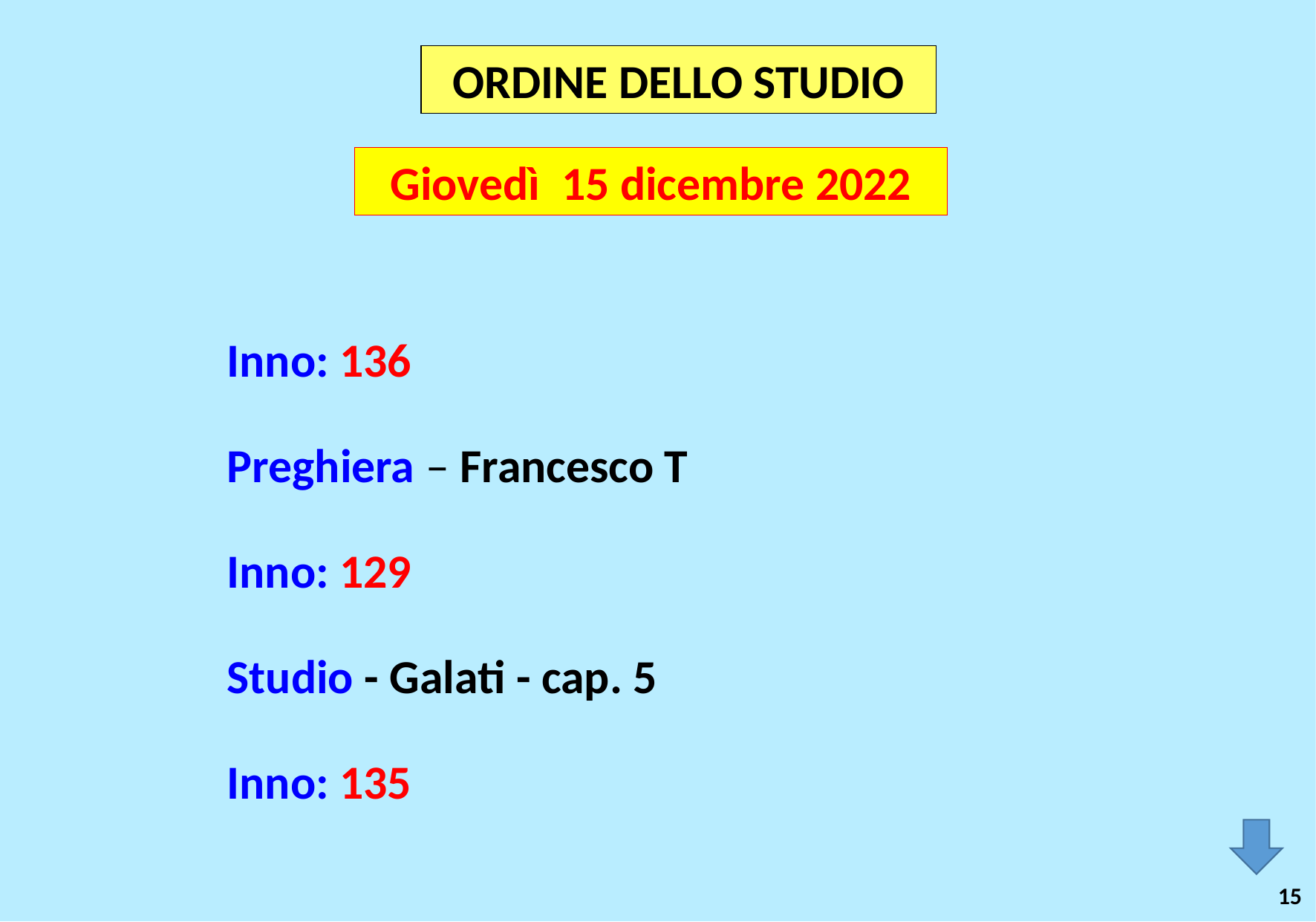

ORDINE DELLO STUDIO
Giovedì  15 dicembre 2022
Inno: 136
Preghiera – Francesco T
Inno: 129
Studio - Galati - cap. 5
Inno: 135

15